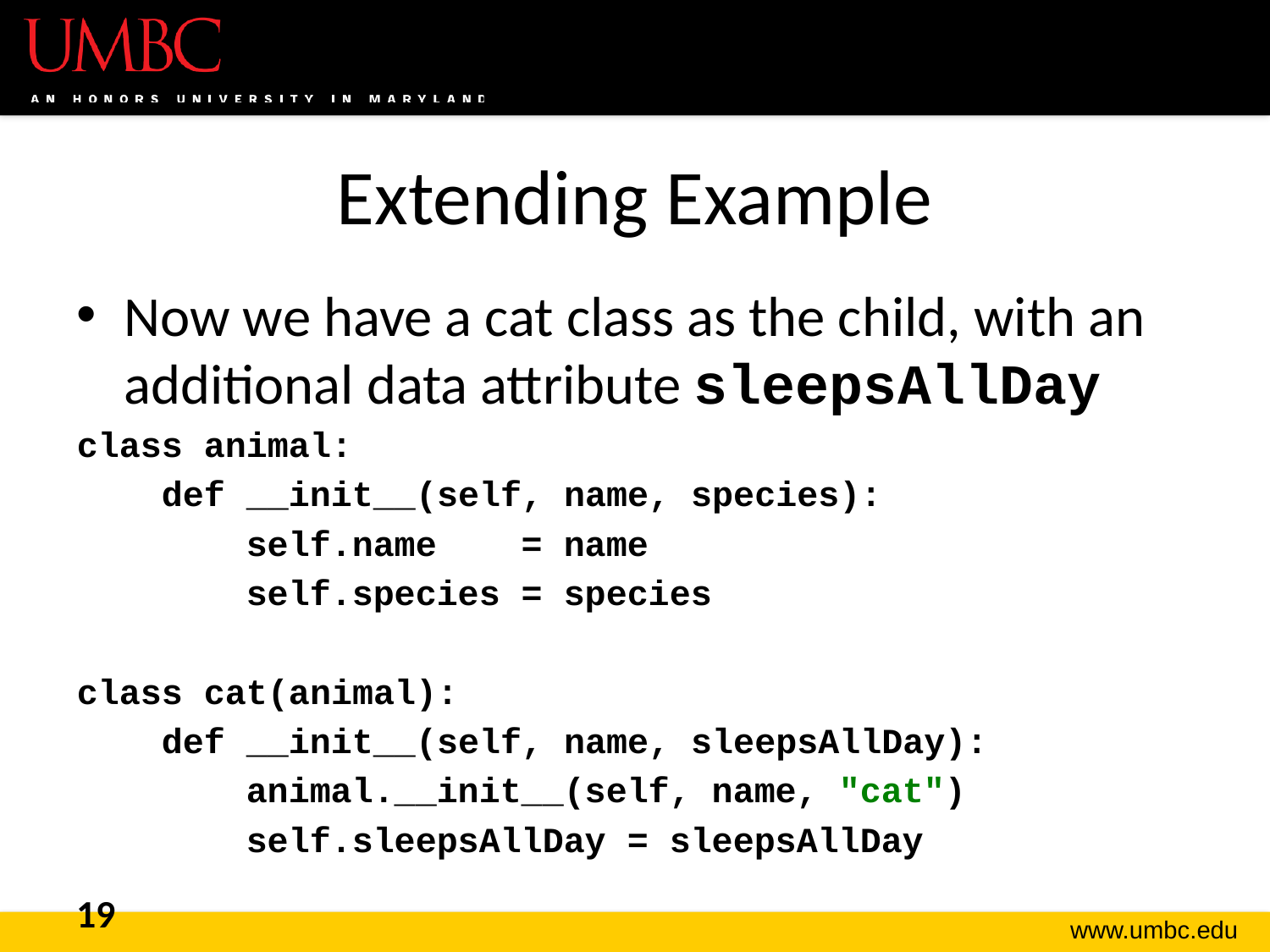

# Extending Example
Now we have a cat class as the child, with an additional data attribute sleepsAllDay
class animal:
    def __init__(self, name, species):
        self.name    = name
        self.species = species

class cat(animal):
    def __init__(self, name, sleepsAllDay):
        animal.__init__(self, name, "cat")
        self.sleepsAllDay = sleepsAllDay
19